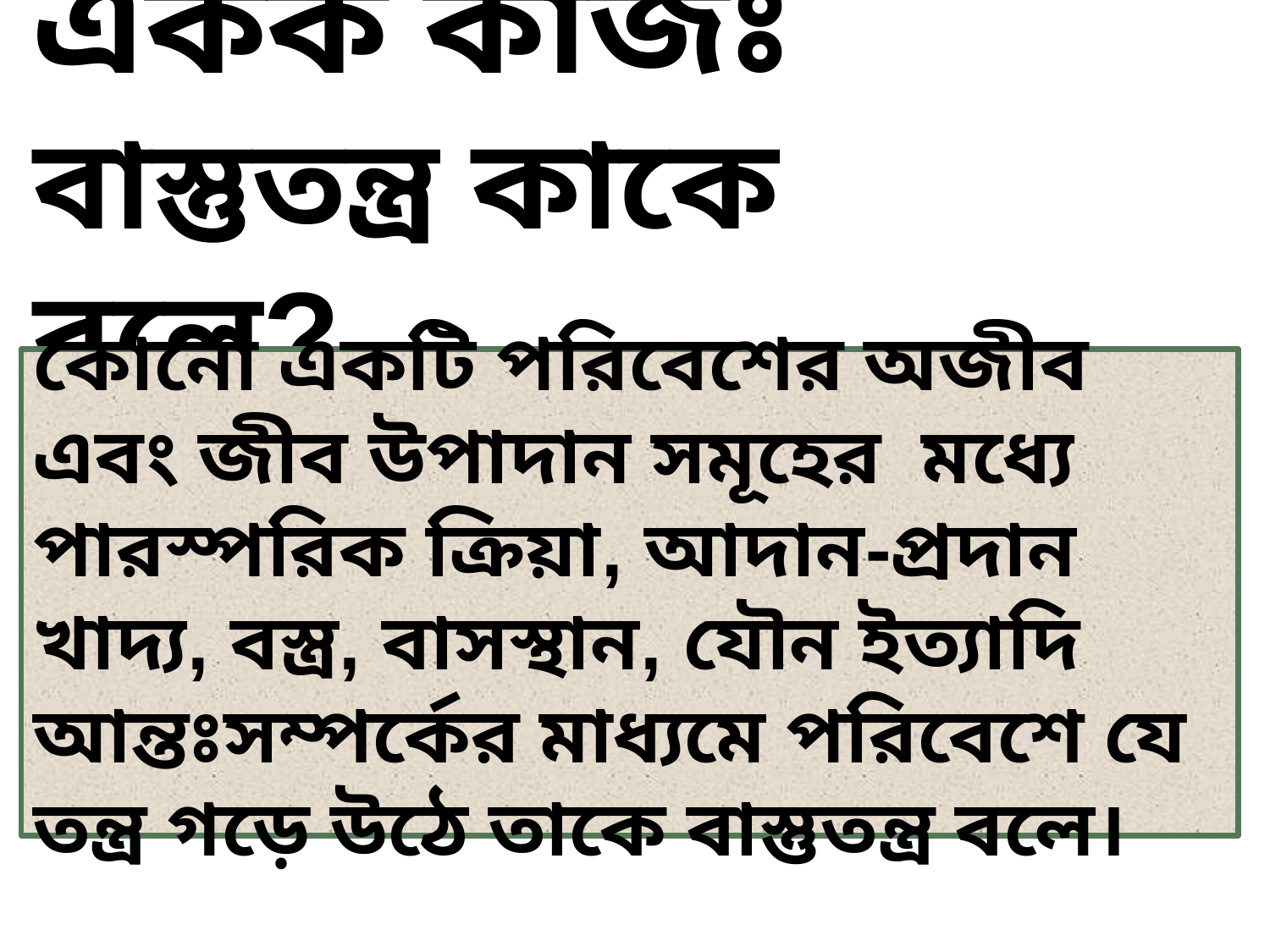

# একক কাজঃ বাস্তুতন্ত্র কাকে বলে?
কোনো একটি পরিবেশের অজীব এবং জীব উপাদান সমূহের  মধ্যে পারস্পরিক ক্রিয়া, আদান-প্রদান খাদ্য, বস্ত্র, বাসস্থান, যৌন ইত্যাদি আন্তঃসম্পর্কের মাধ্যমে পরিবেশে যে তন্ত্র গড়ে উঠে তাকে বাস্তুতন্ত্র বলে।